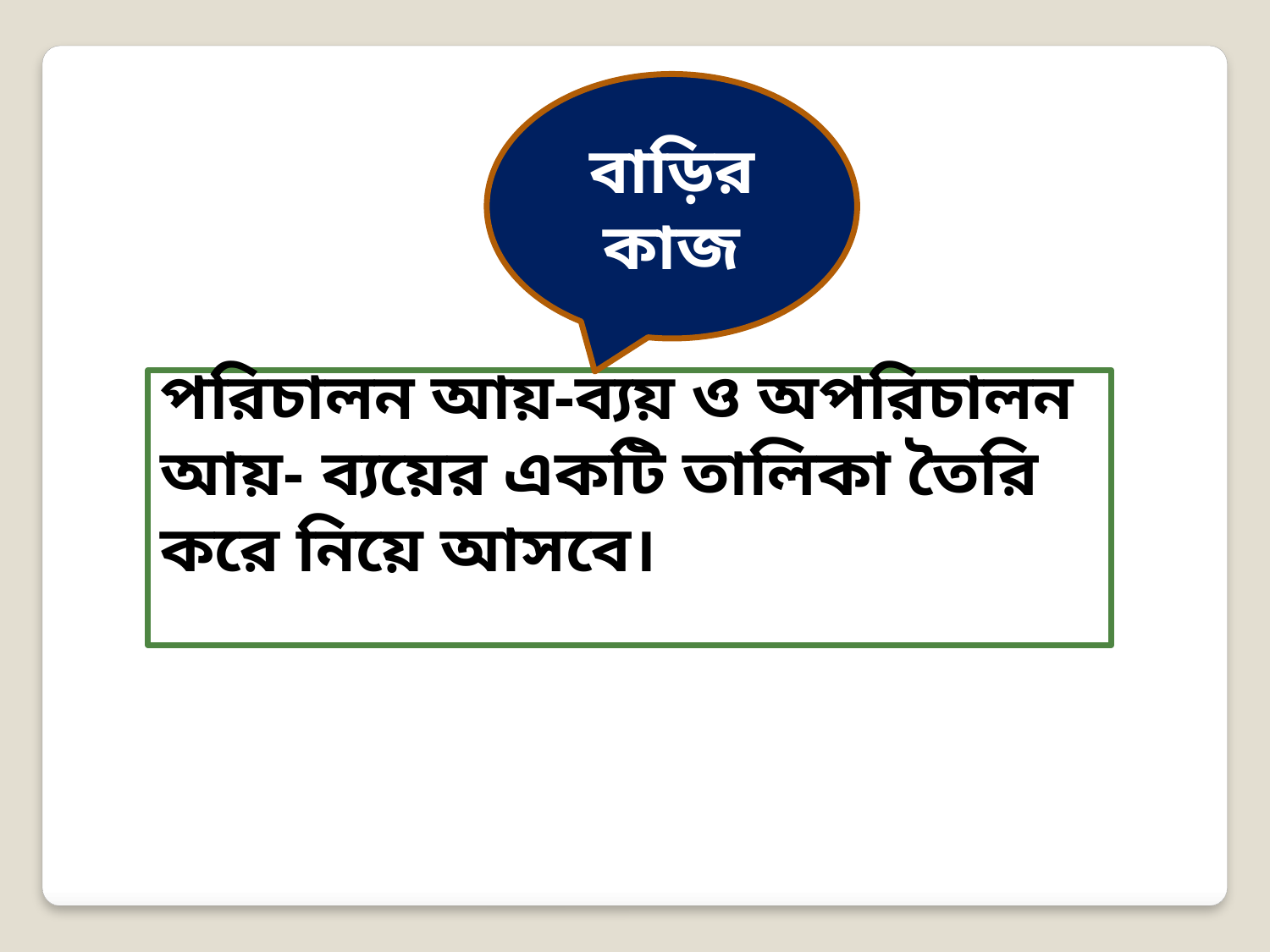

বাড়ির কাজ
পরিচালন আয়-ব্যয় ও অপরিচালন আয়- ব্যয়ের একটি তালিকা তৈরি করে নিয়ে আসবে।